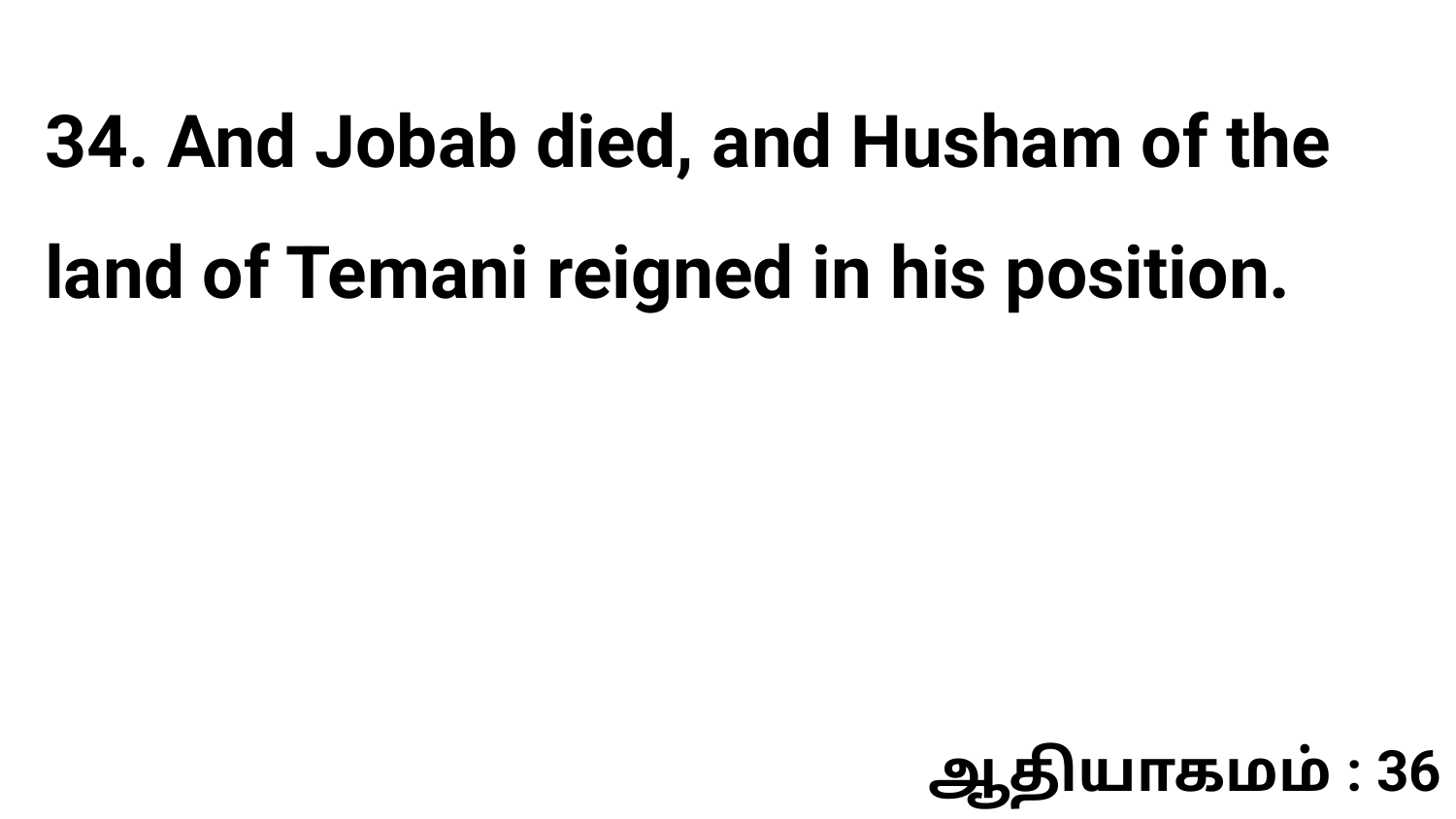

34. And Jobab died, and Husham of the land of Temani reigned in his position.
ஆதியாகமம் : 36